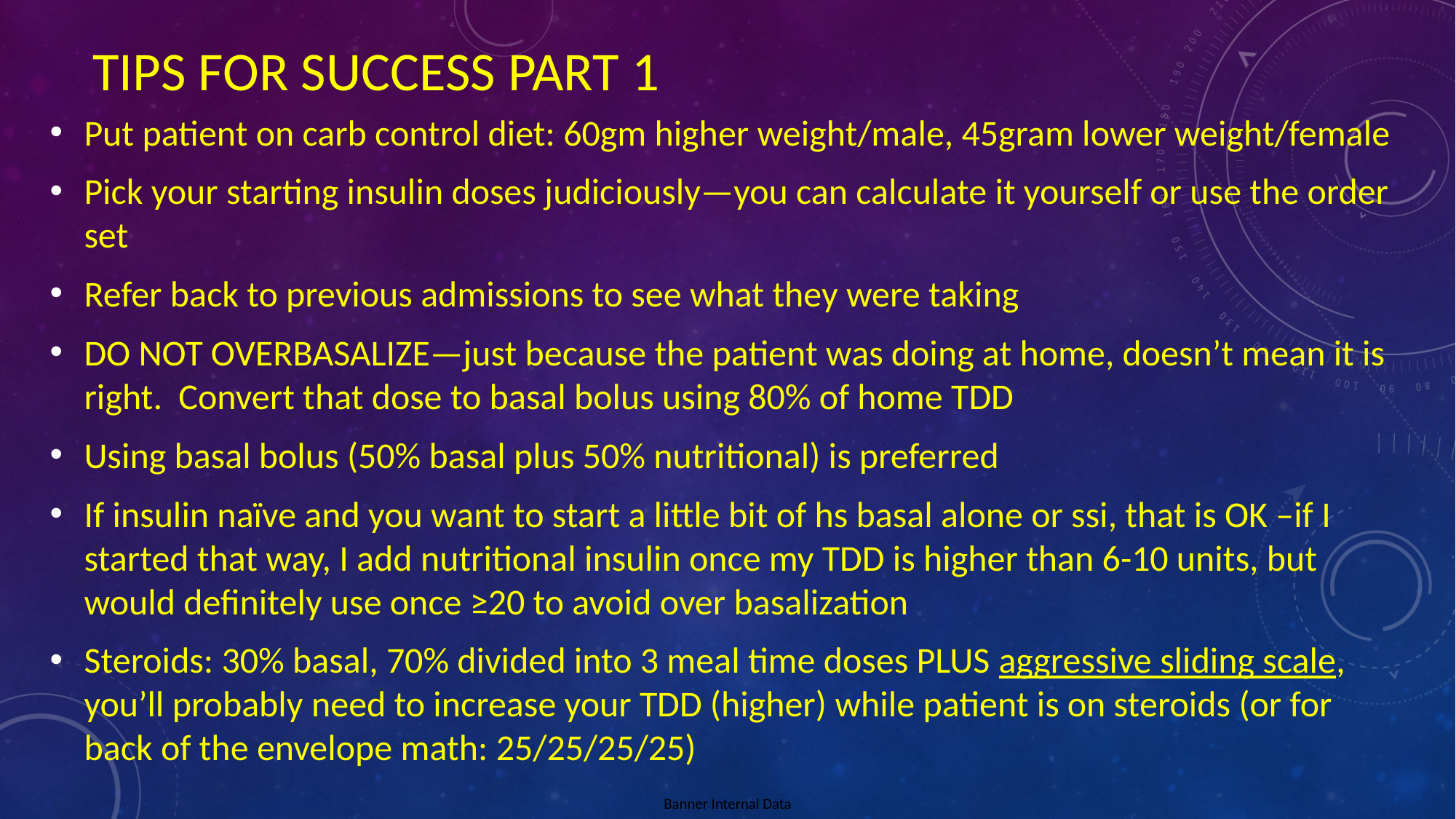

# Tips for success Part 1
Put patient on carb control diet: 60gm higher weight/male, 45gram lower weight/female
Pick your starting insulin doses judiciously—you can calculate it yourself or use the order set
Refer back to previous admissions to see what they were taking
DO NOT OVERBASALIZE—just because the patient was doing at home, doesn’t mean it is right.  Convert that dose to basal bolus using 80% of home TDD
Using basal bolus (50% basal plus 50% nutritional) is preferred
If insulin naïve and you want to start a little bit of hs basal alone or ssi, that is OK –if I started that way, I add nutritional insulin once my TDD is higher than 6-10 units, but would definitely use once ≥20 to avoid over basalization
Steroids: 30% basal, 70% divided into 3 meal time doses PLUS aggressive sliding scale, you’ll probably need to increase your TDD (higher) while patient is on steroids (or for back of the envelope math: 25/25/25/25)